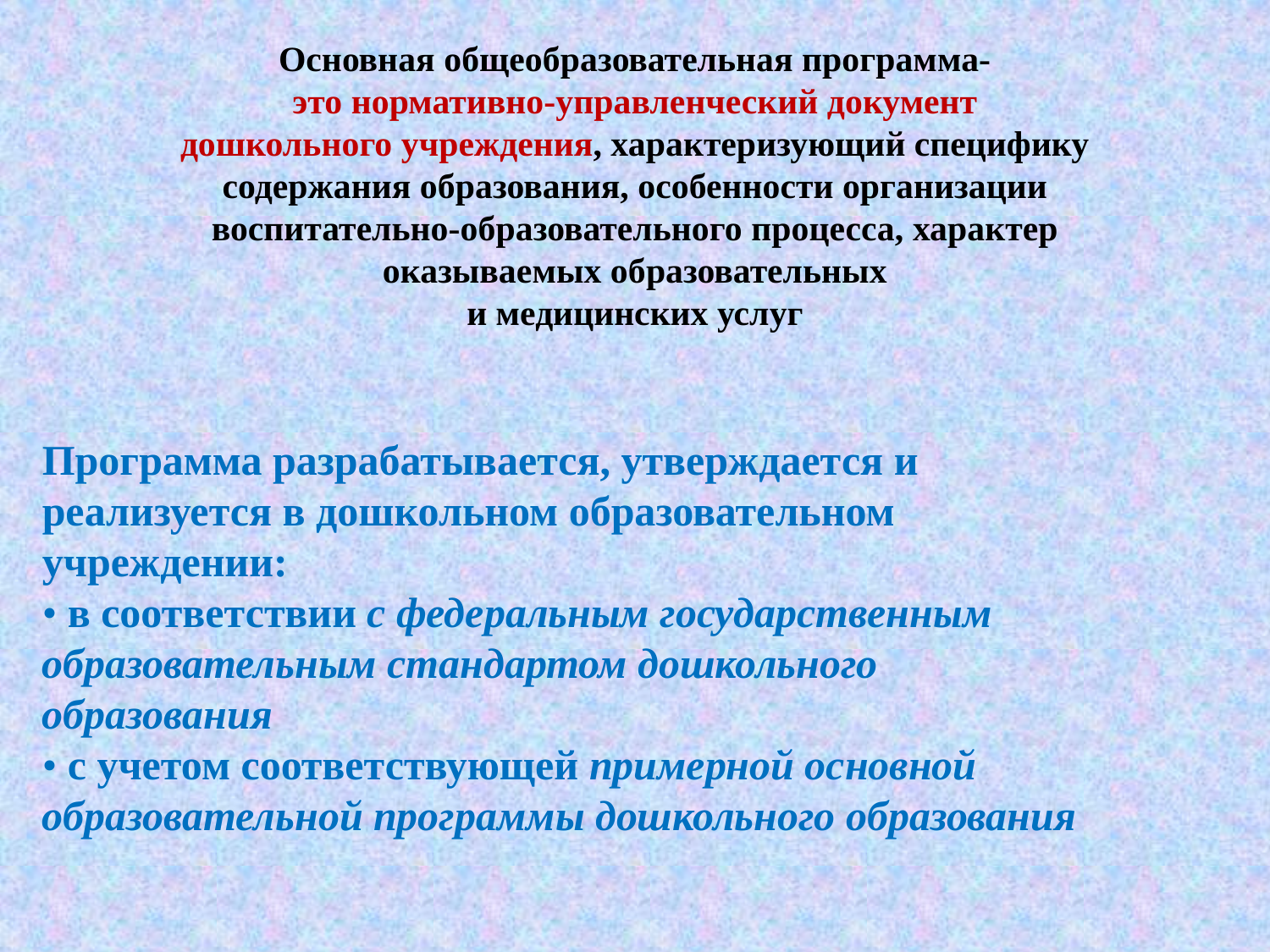

Основная общеобразовательная программа-
это нормативно-управленческий документ
дошкольного учреждения, характеризующий специфику
содержания образования, особенности организации
воспитательно-образовательного процесса, характер
оказываемых образовательных
и медицинских услуг
Программа разрабатывается, утверждается и
реализуется в дошкольном образовательном
учреждении:
• в соответствии с федеральным государственным
образовательным стандартом дошкольного
образования
• с учетом соответствующей примерной основной
образовательной программы дошкольного образования